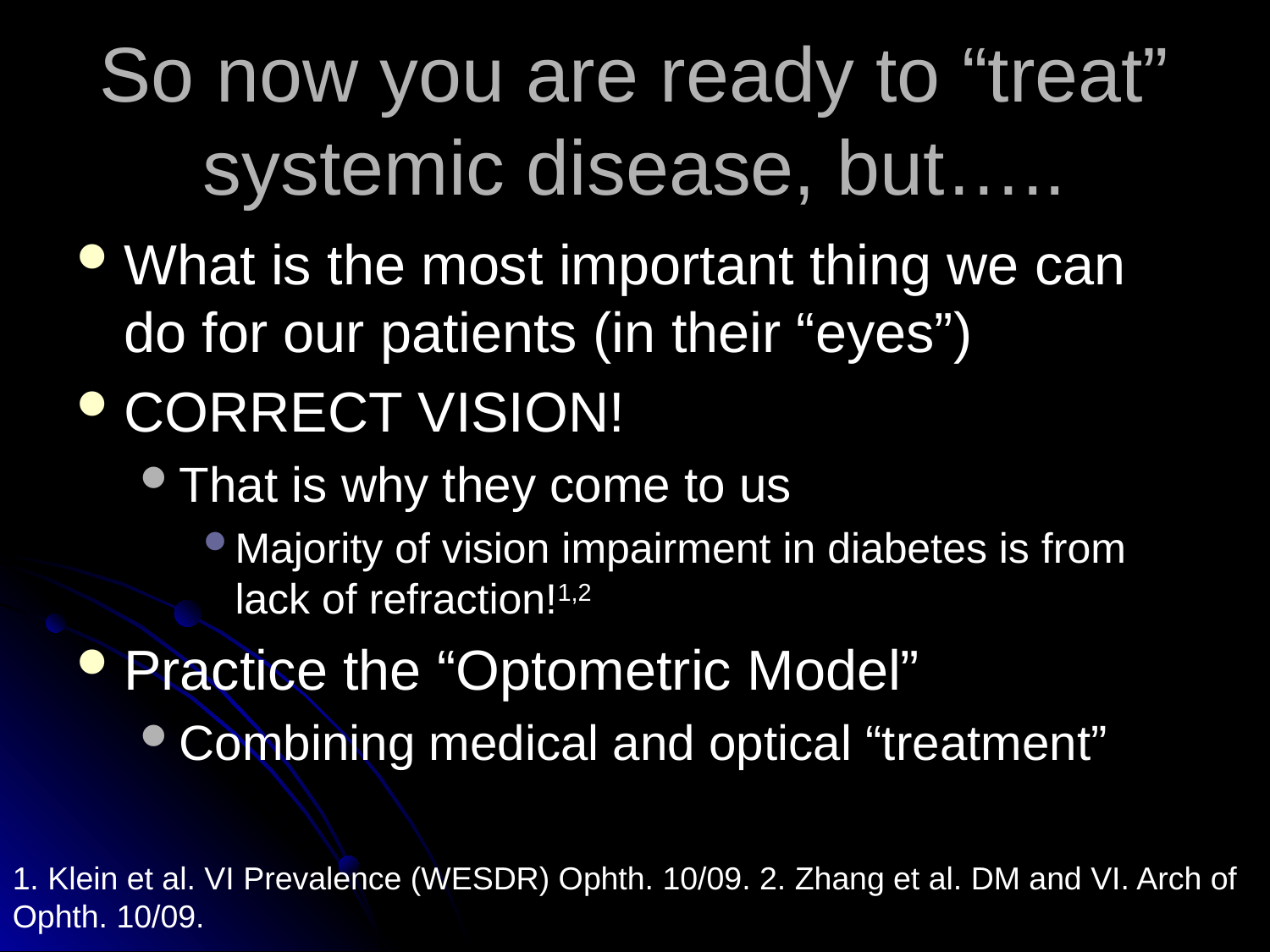

# So now you are ready to “treat” systemic disease, but…..
What is the most important thing we can do for our patients (in their “eyes”)
CORRECT VISION!
That is why they come to us
Majority of vision impairment in diabetes is from lack of refraction!1,2
Practice the “Optometric Model”
Combining medical and optical “treatment”
1. Klein et al. VI Prevalence (WESDR) Ophth. 10/09. 2. Zhang et al. DM and VI. Arch of Ophth. 10/09.